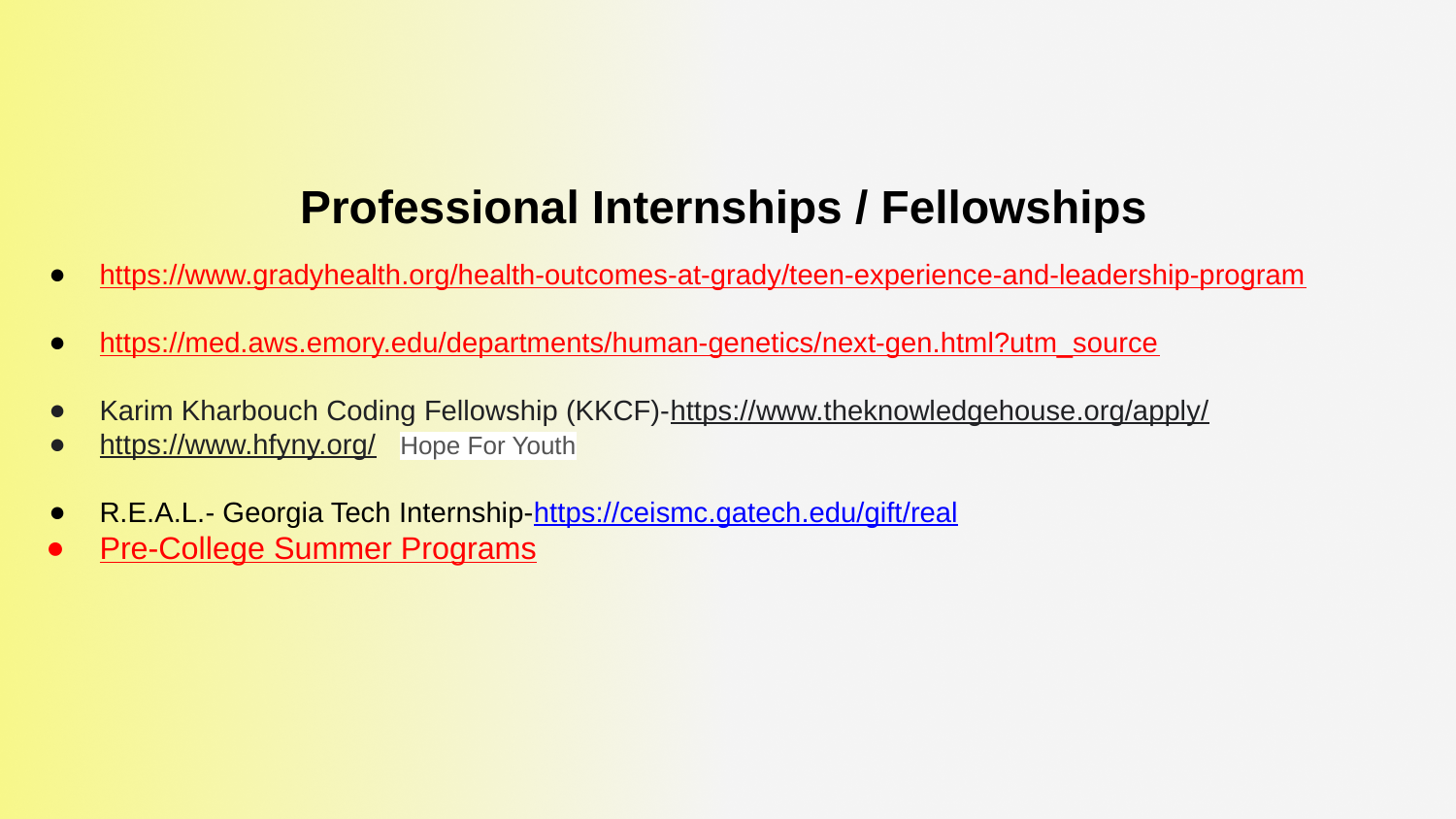

Professional Internships / Fellowships
https://www.gradyhealth.org/health-outcomes-at-grady/teen-experience-and-leadership-program

https://med.aws.emory.edu/departments/human-genetics/next-gen.html?utm_source

Karim Kharbouch Coding Fellowship (KKCF)-https://www.theknowledgehouse.org/apply/
https://www.hfyny.org/   Hope For Youth

R.E.A.L.- Georgia Tech Internship-https://ceismc.gatech.edu/gift/real
Pre-College Summer Programs